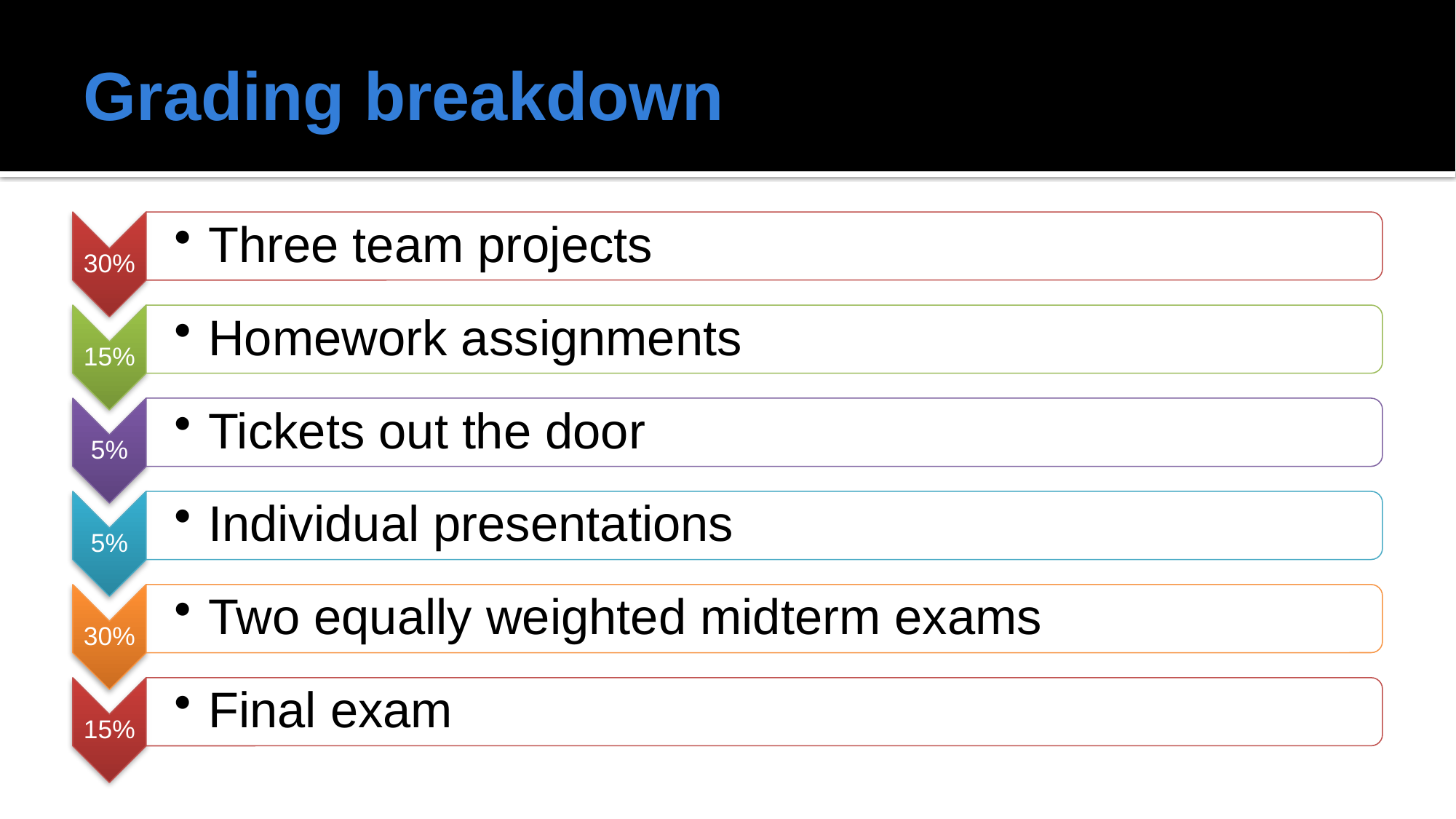

# Grading breakdown
30%
Three team projects
15%
Homework assignments
5%
Tickets out the door
5%
Individual presentations
30%
Two equally weighted midterm exams
15%
Final exam